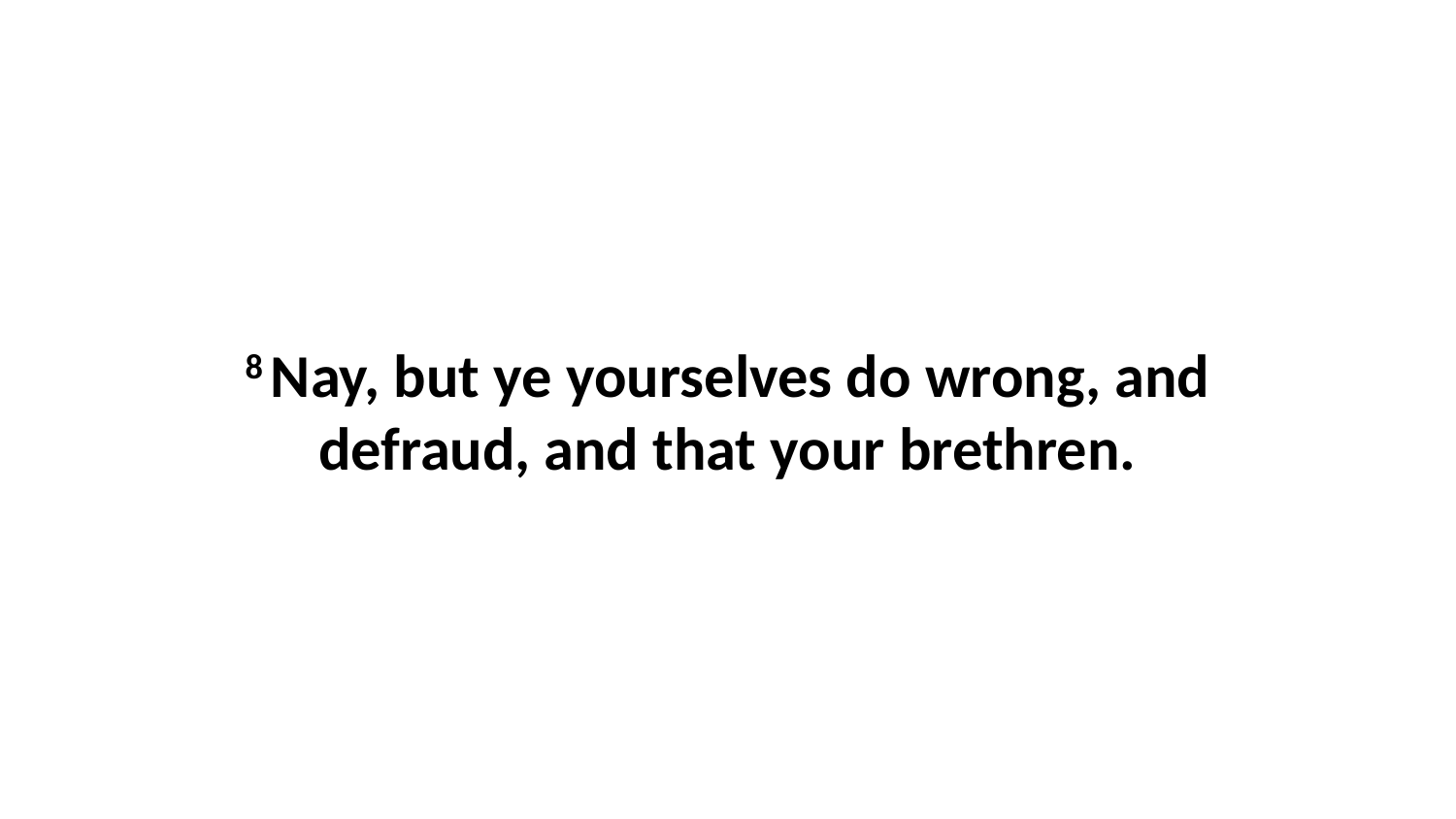

8 Nay, but ye yourselves do wrong, and defraud, and that your brethren.